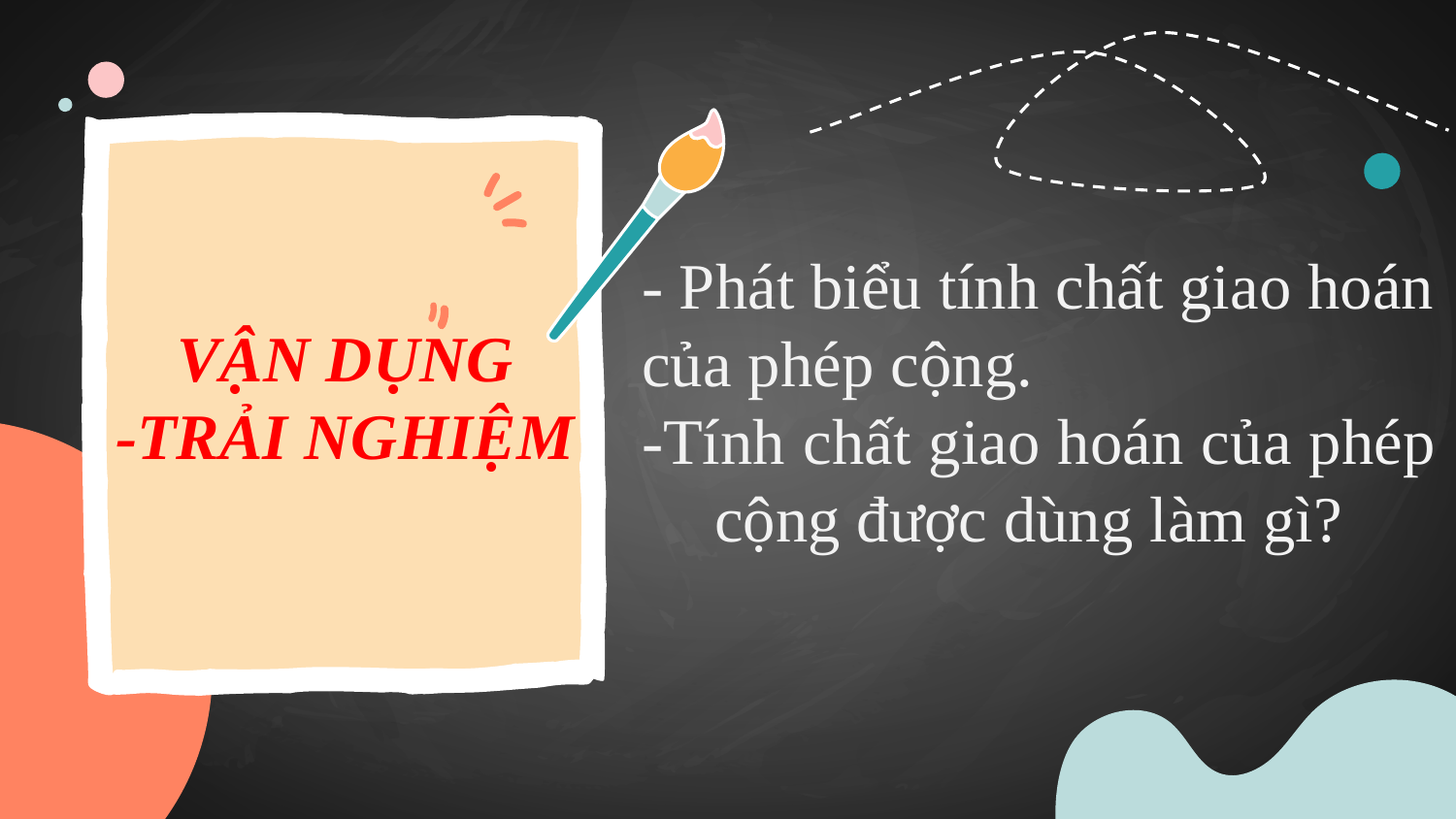

- Phát biểu tính chất giao hoán của phép cộng.
-Tính chất giao hoán của phép cộng được dùng làm gì?

VẬN DỤNG
-TRẢI NGHIỆM